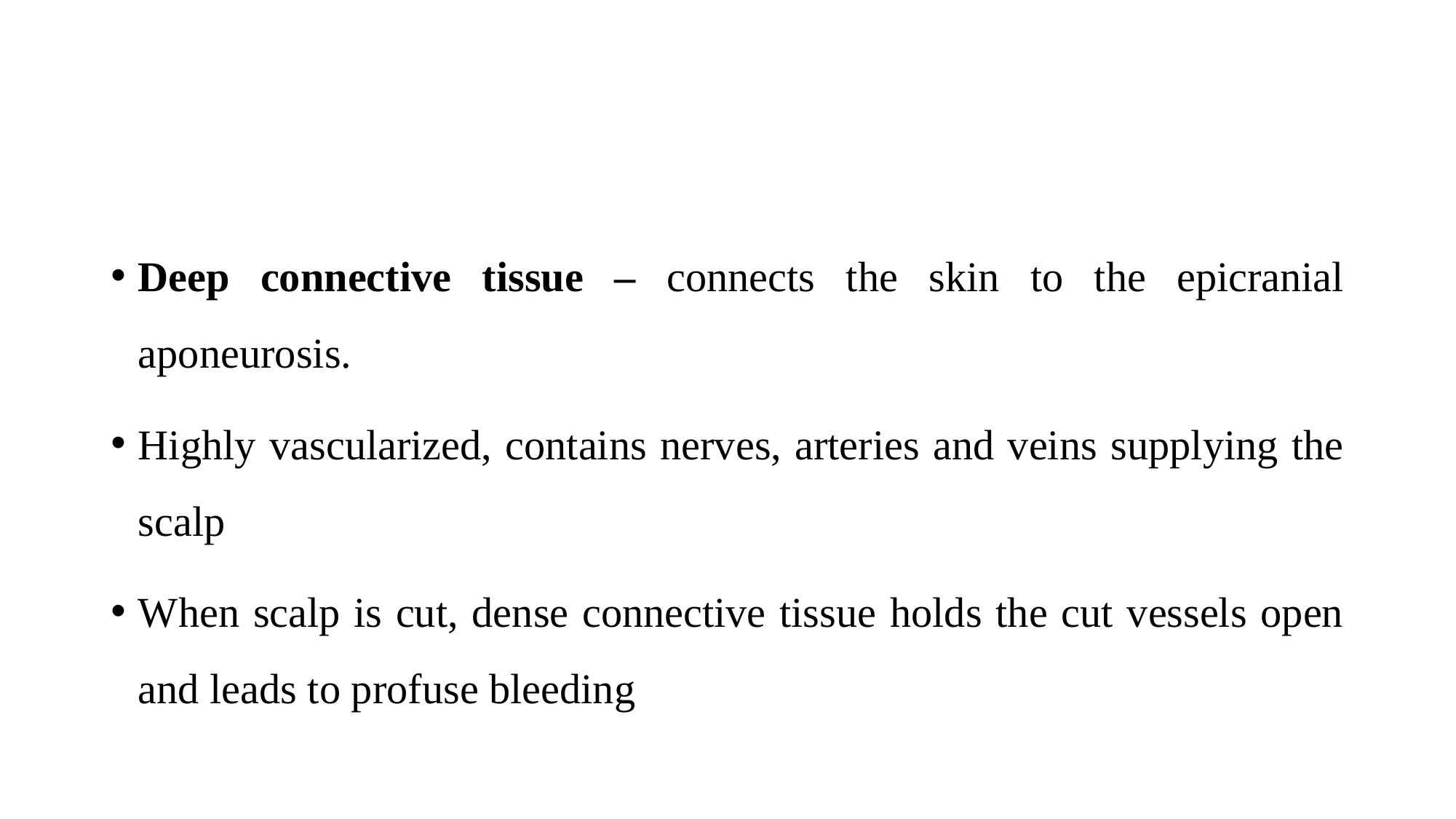

Deep connective tissue – connects the skin to the epicranial aponeurosis.
Highly vascularized, contains nerves, arteries and veins supplying the scalp
When scalp is cut, dense connective tissue holds the cut vessels open and leads to profuse bleeding